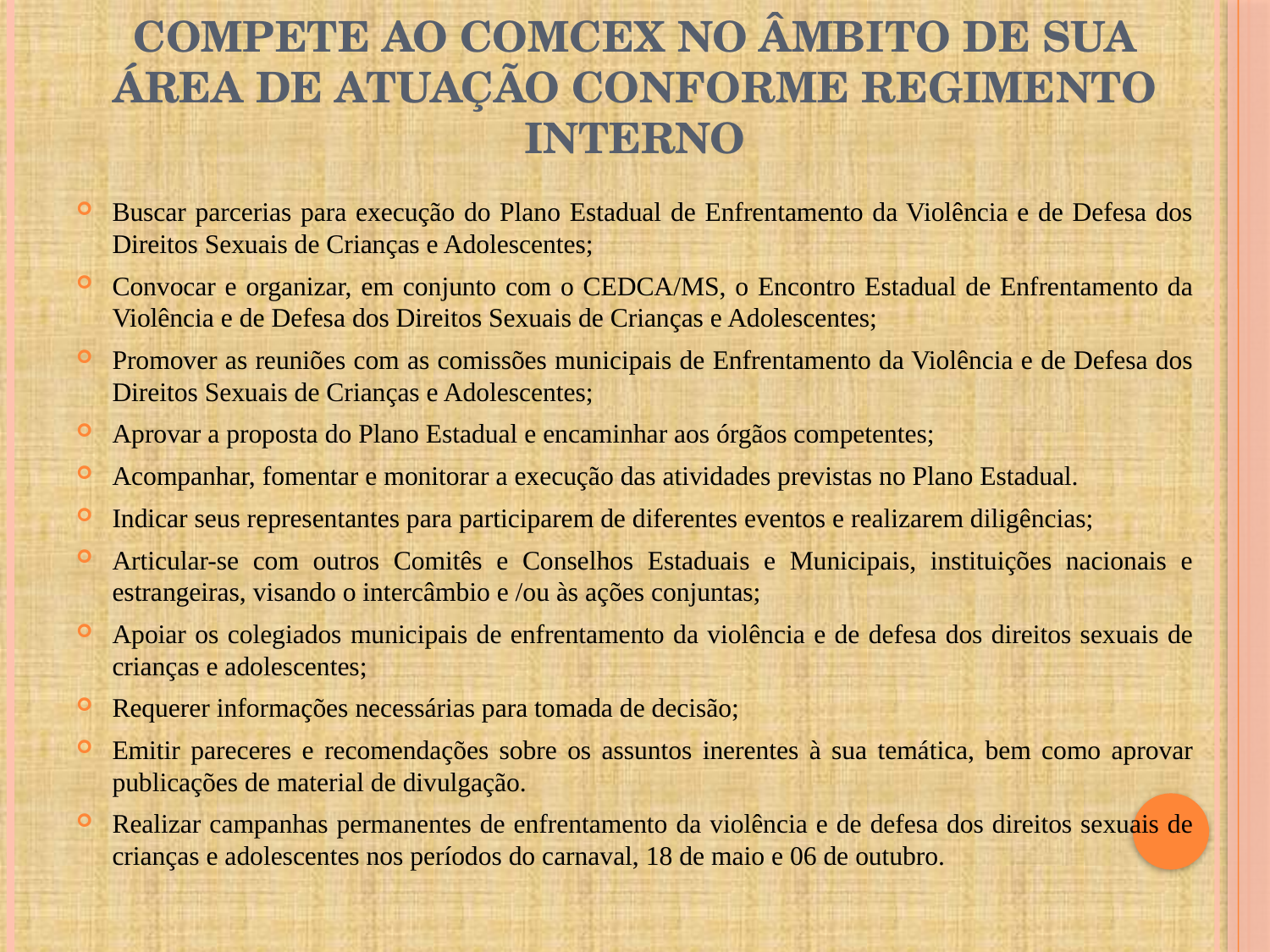

# compete AO COMCEX no âmbito de sua área de atuação conforme regimento interno
Buscar parcerias para execução do Plano Estadual de Enfrentamento da Violência e de Defesa dos Direitos Sexuais de Crianças e Adolescentes;
Convocar e organizar, em conjunto com o CEDCA/MS, o Encontro Estadual de Enfrentamento da Violência e de Defesa dos Direitos Sexuais de Crianças e Adolescentes;
Promover as reuniões com as comissões municipais de Enfrentamento da Violência e de Defesa dos Direitos Sexuais de Crianças e Adolescentes;
Aprovar a proposta do Plano Estadual e encaminhar aos órgãos competentes;
Acompanhar, fomentar e monitorar a execução das atividades previstas no Plano Estadual.
Indicar seus representantes para participarem de diferentes eventos e realizarem diligências;
Articular-se com outros Comitês e Conselhos Estaduais e Municipais, instituições nacionais e estrangeiras, visando o intercâmbio e /ou às ações conjuntas;
Apoiar os colegiados municipais de enfrentamento da violência e de defesa dos direitos sexuais de crianças e adolescentes;
Requerer informações necessárias para tomada de decisão;
Emitir pareceres e recomendações sobre os assuntos inerentes à sua temática, bem como aprovar publicações de material de divulgação.
Realizar campanhas permanentes de enfrentamento da violência e de defesa dos direitos sexuais de crianças e adolescentes nos períodos do carnaval, 18 de maio e 06 de outubro.